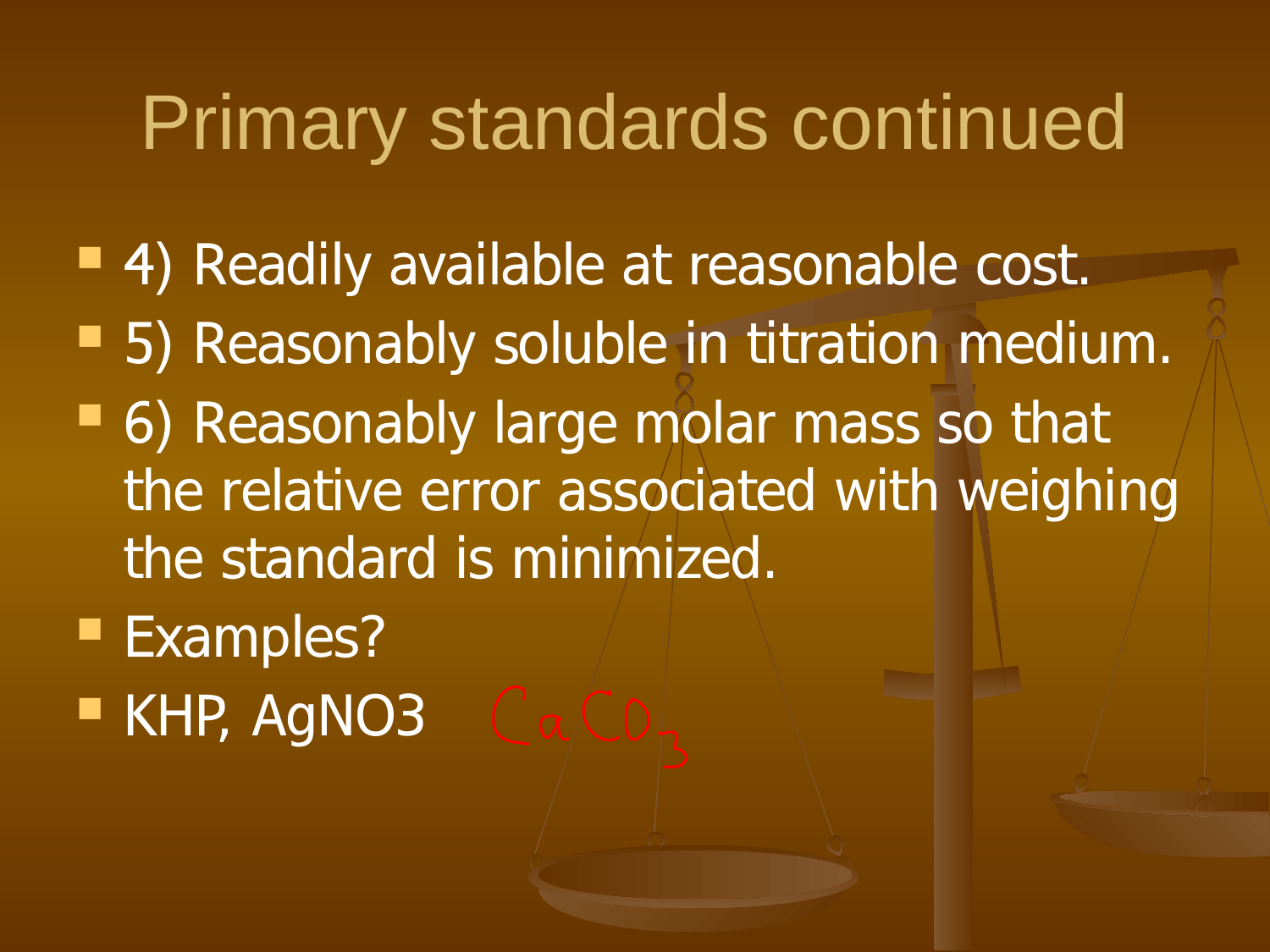

# Primary standards continued
4) Readily available at reasonable cost.
5) Reasonably soluble in titration medium.
6) Reasonably large molar mass so that the relative error associated with weighing the standard is minimized.
Examples?
KHP, AgNO3